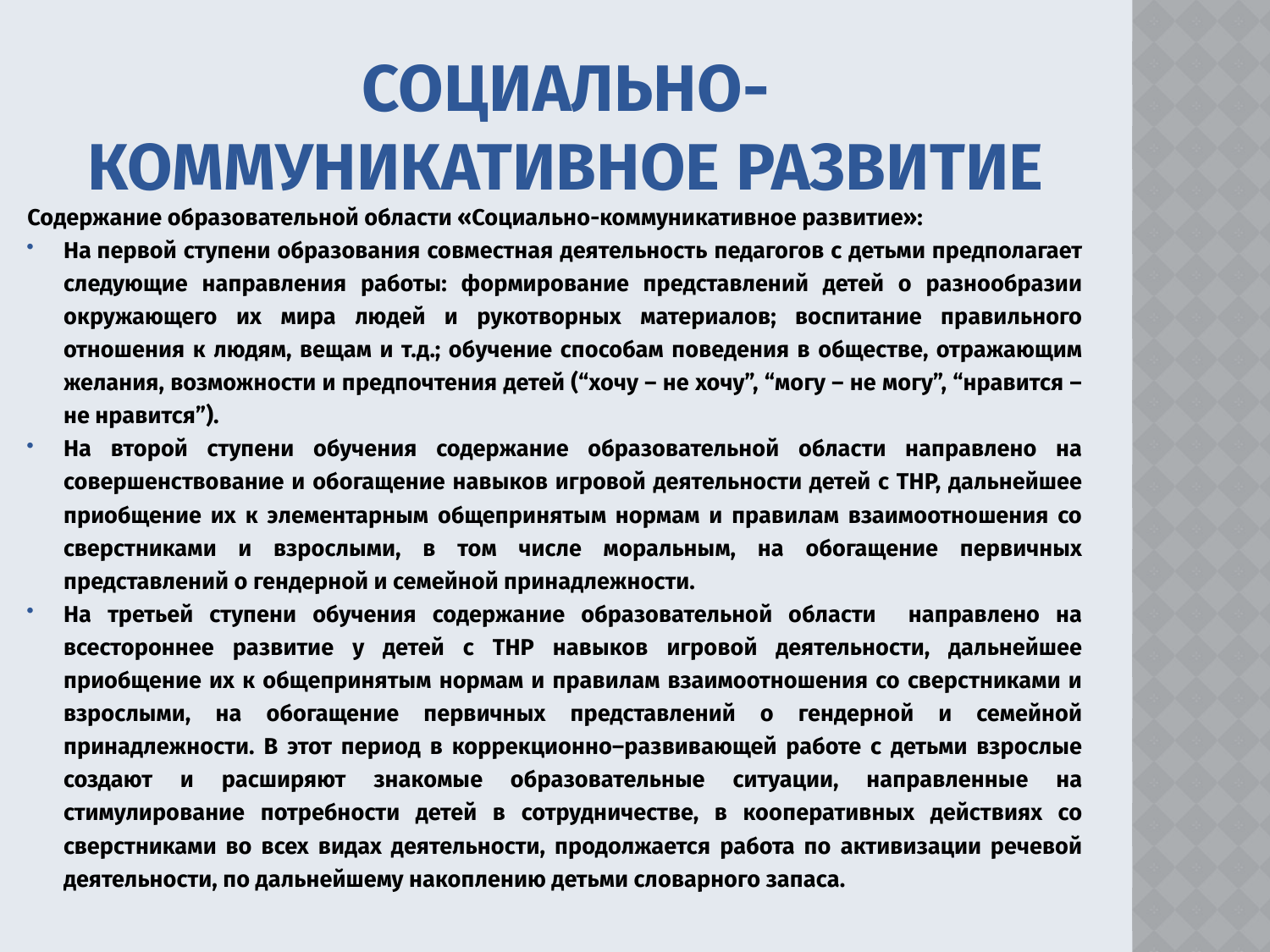

# Социально-коммуникативное развитие
Содержание образовательной области «Социально-коммуникативное развитие»:
На первой ступени образования совместная деятельность педагогов с детьми предполагает следующие направления работы: формирование представлений детей о разнообразии окружающего их мира людей и рукотворных материалов; воспитание правильного отношения к людям, вещам и т.д.; обучение способам поведения в обществе, отражающим желания, возможности и предпочтения детей (“хочу – не хочу”, “могу – не могу”, “нравится – не нравится”).
На второй ступени обучения содержание образовательной области направлено на совершенствование и обогащение навыков игровой деятельности детей с ТНР, дальнейшее приобщение их к элементарным общепринятым нормам и правилам взаимоотношения со сверстниками и взрослыми, в том числе моральным, на обогащение первичных представлений о гендерной и семейной принадлежности.
На третьей ступени обучения содержание образовательной области  направлено на всестороннее развитие у детей с ТНР навыков игровой деятельности, дальнейшее приобщение их к общепринятым нормам и правилам взаимоотношения со сверстниками и взрослыми, на обогащение первичных представлений о гендерной и семейной принадлежности. В этот период в коррекционно–развивающей работе с детьми взрослые создают и расширяют знакомые образовательные ситуации, направленные на стимулирование потребности детей в сотрудничестве, в кооперативных действиях со сверстниками во всех видах деятельности, продолжается работа по активизации речевой деятельности, по дальнейшему накоплению детьми словарного запаса.